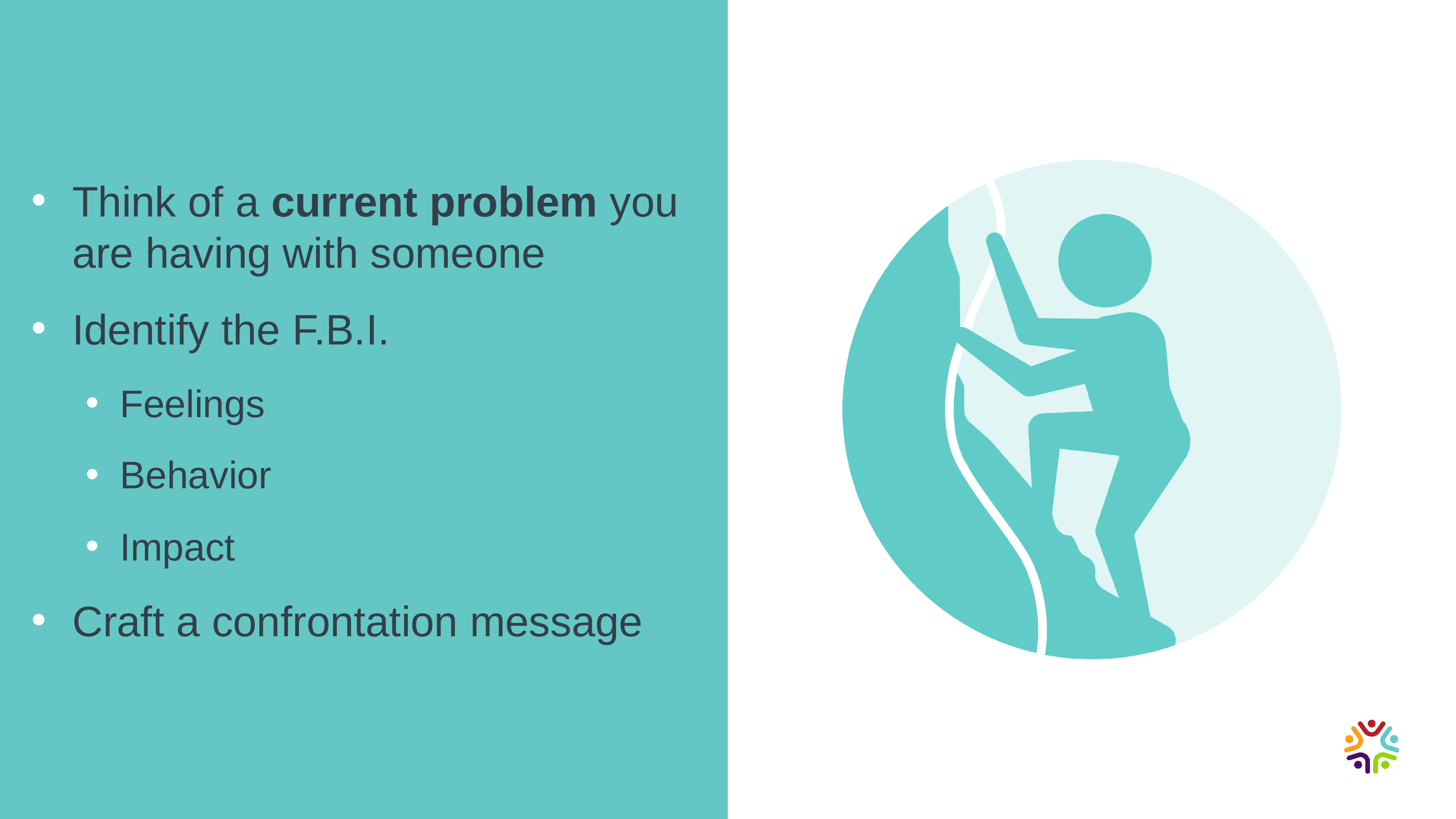

Think of a current problem you are having with someone
Identify the F.B.I.
Feelings
Behavior
Impact
Craft a confrontation message